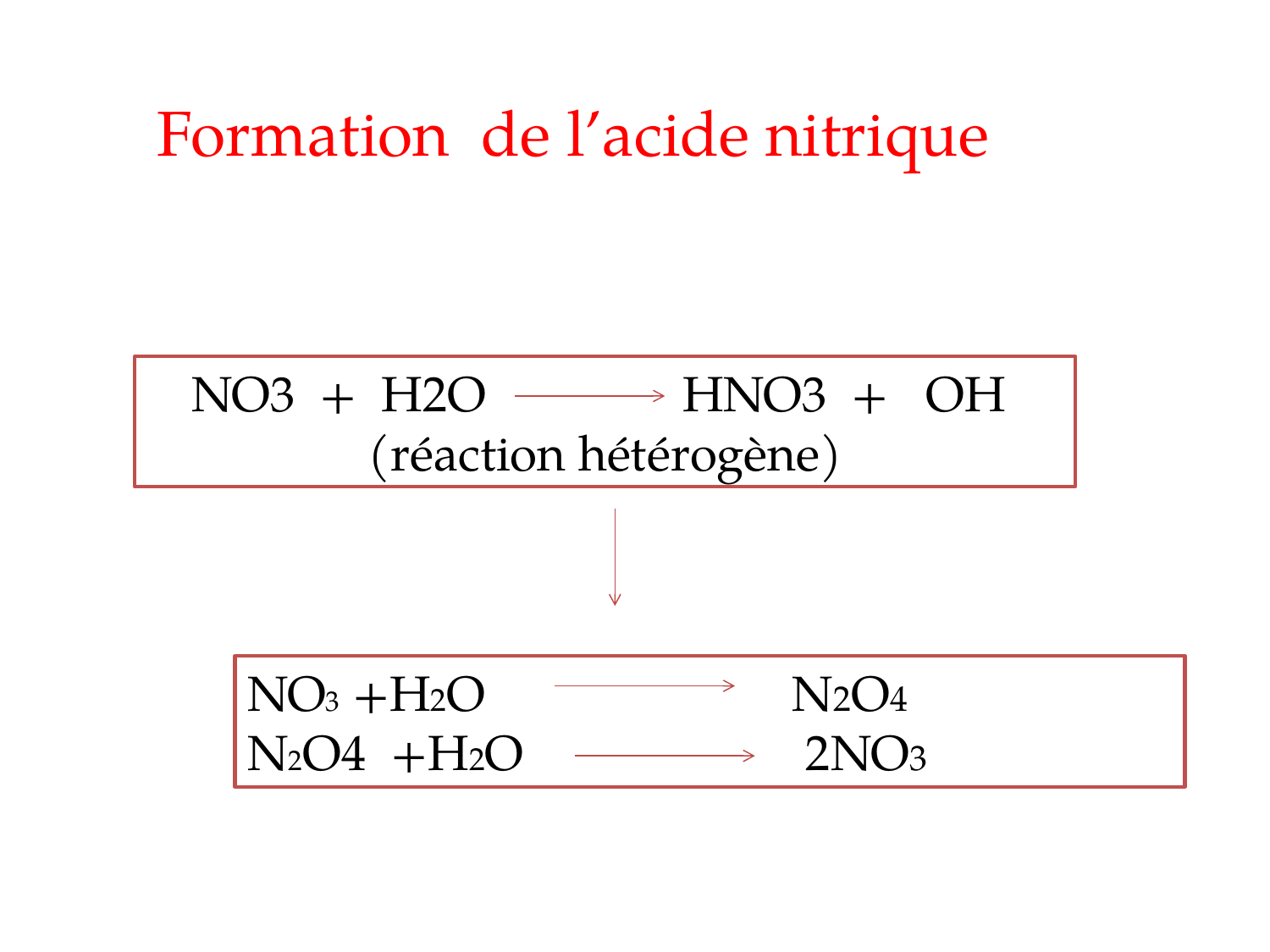

Formation  de l’acide nitrique
NO3  +  H2O                HNO3  +   OH  (réaction hétérogène)
NO3 +H2O                         N2O4
N2O4  +H2O                       2NO3